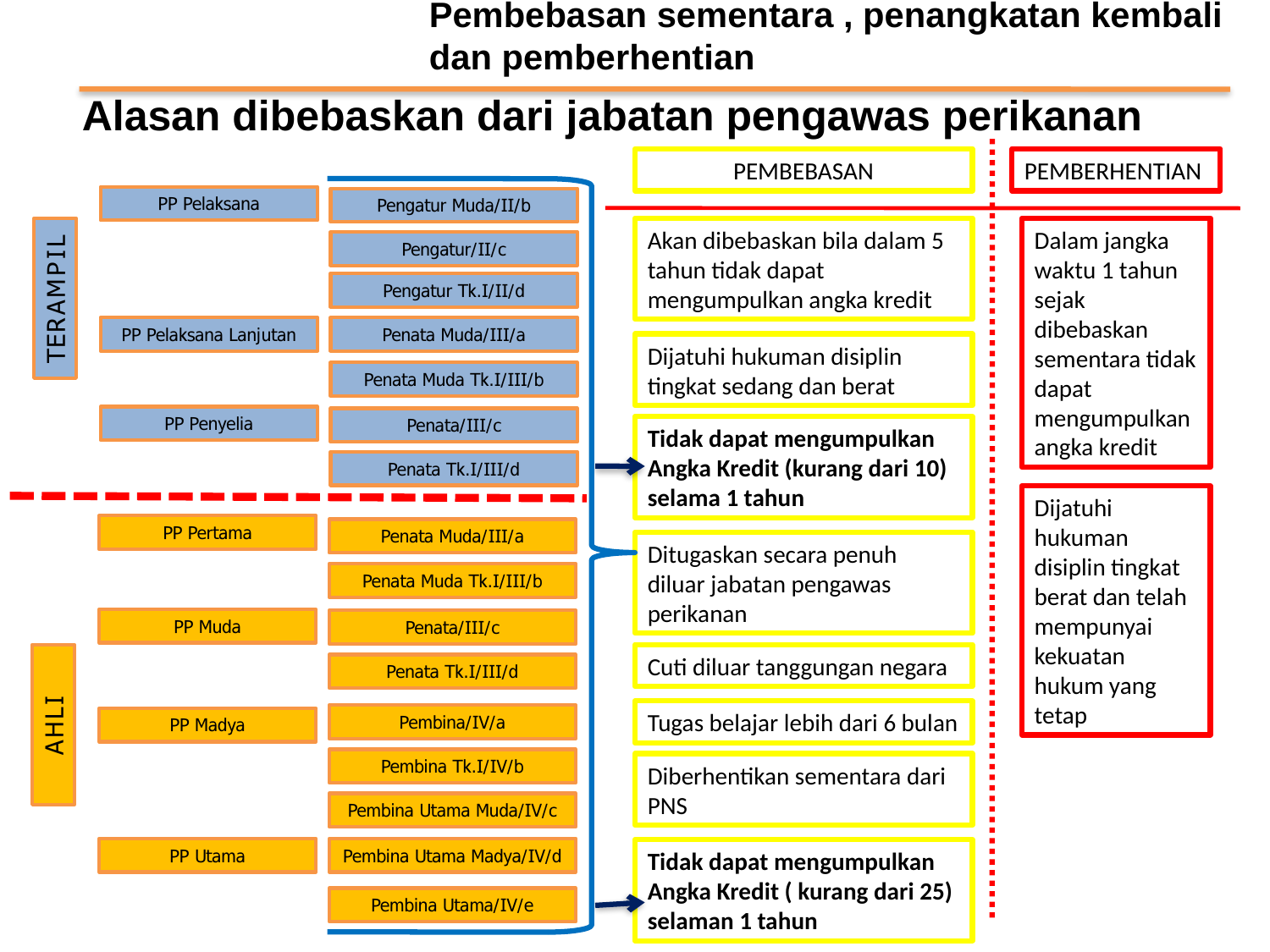

Pembebasan sementara , penangkatan kembali dan pemberhentian
Alasan dibebaskan dari jabatan pengawas perikanan
PEMBEBASAN
PEMBERHENTIAN

PP Pelaksana
Pengatur Muda/II/b
Akan dibebaskan bila dalam 5 tahun tidak dapat mengumpulkan angka kredit
Dalam jangka waktu 1 tahun sejak dibebaskan sementara tidak dapat mengumpulkan angka kredit
Pengatur/II/c
Pengatur Tk.I/II/d
TERAMPIL
PP Pelaksana Lanjutan
Penata Muda/III/a
Dijatuhi hukuman disiplin tingkat sedang dan berat
Penata Muda Tk.I/III/b
PP Penyelia
Penata/III/c
Tidak dapat mengumpulkan Angka Kredit (kurang dari 10) selama 1 tahun
Penata Tk.I/III/d
Dijatuhi hukuman disiplin tingkat berat dan telah mempunyai kekuatan hukum yang tetap
PP Pertama
Penata Muda/III/a
Ditugaskan secara penuh diluar jabatan pengawas perikanan
Penata Muda Tk.I/III/b
PP Muda
Penata/III/c
Cuti diluar tanggungan negara
Penata Tk.I/III/d
Tugas belajar lebih dari 6 bulan
AHLI
Pembina/IV/a
PP Madya
Pembina Tk.I/IV/b
Diberhentikan sementara dari PNS
Pembina Utama Muda/IV/c
PP Utama
Pembina Utama Madya/IV/d
Tidak dapat mengumpulkan Angka Kredit ( kurang dari 25) selaman 1 tahun
Pembina Utama/IV/e